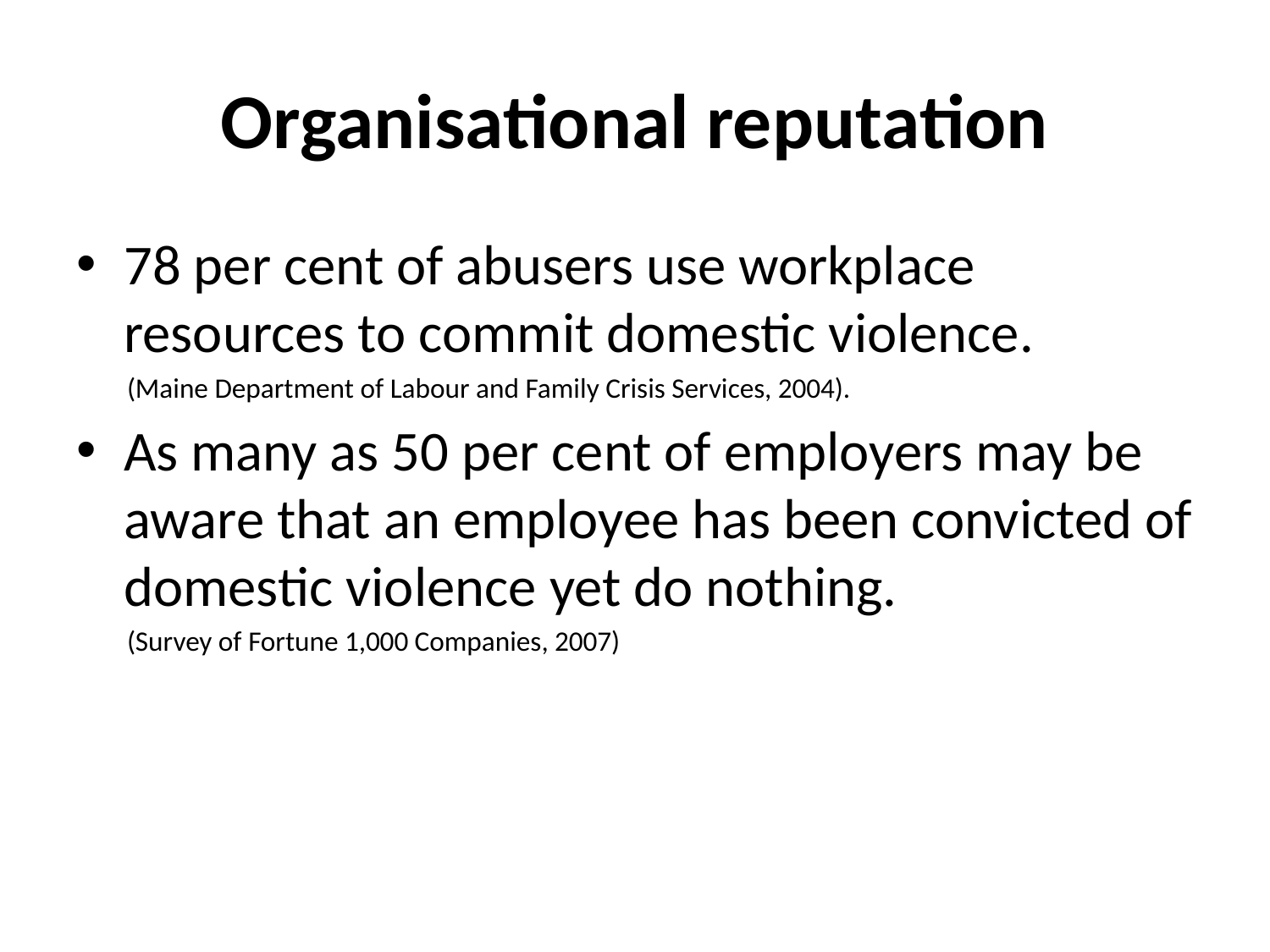

# Organisational reputation
78 per cent of abusers use workplace resources to commit domestic violence.
        (Maine Department of Labour and Family Crisis Services, 2004).
As many as 50 per cent of employers may be aware that an employee has been convicted of domestic violence yet do nothing.
        (Survey of Fortune 1,000 Companies, 2007)